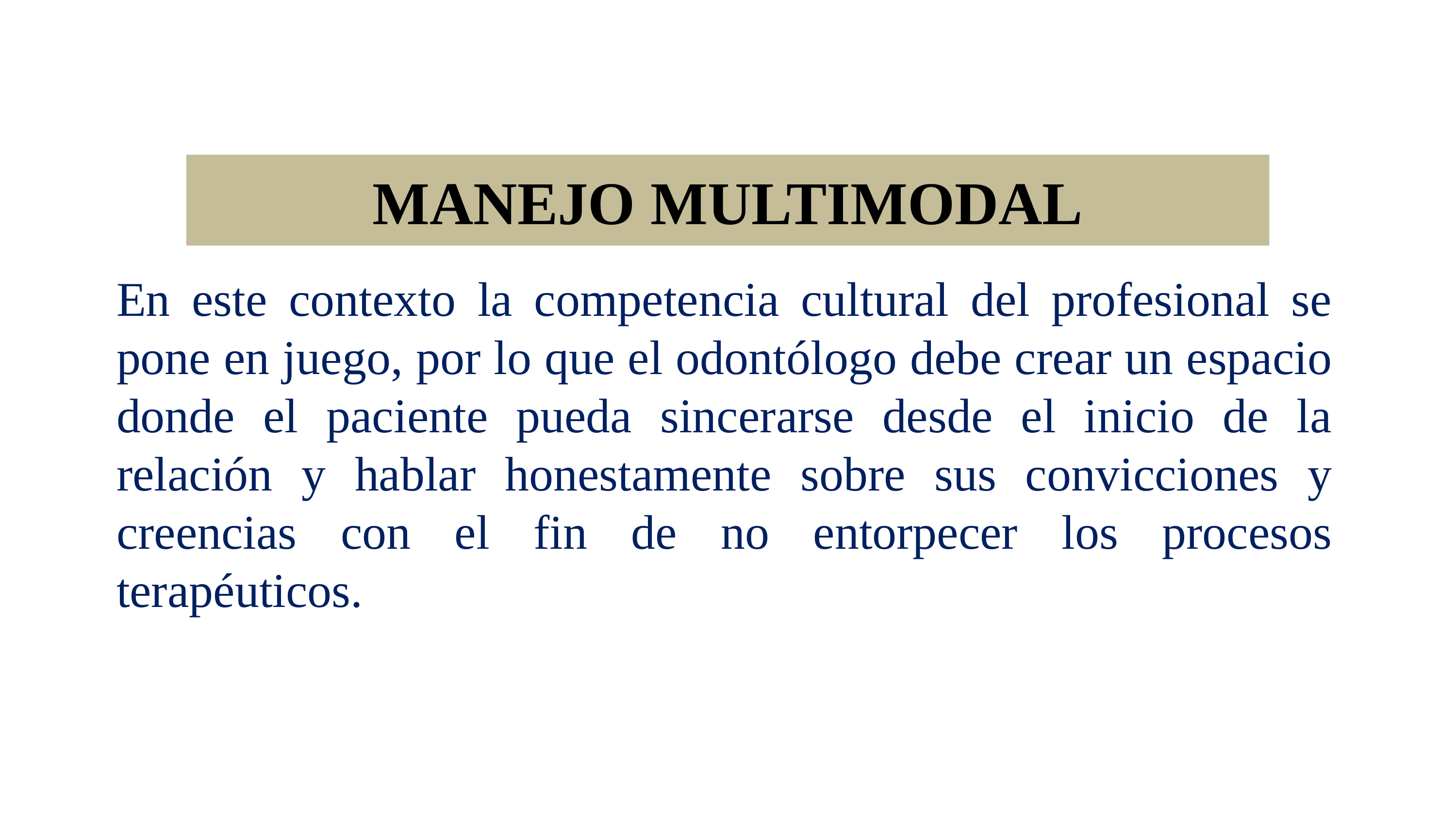

# MANEJO MULTIMODAL
En este contexto la competencia cultural del profesional se pone en juego, por lo que el odontólogo debe crear un espacio donde el paciente pueda sincerarse desde el inicio de la relación y hablar honestamente sobre sus convicciones y creencias con el fin de no entorpecer los procesos terapéuticos.